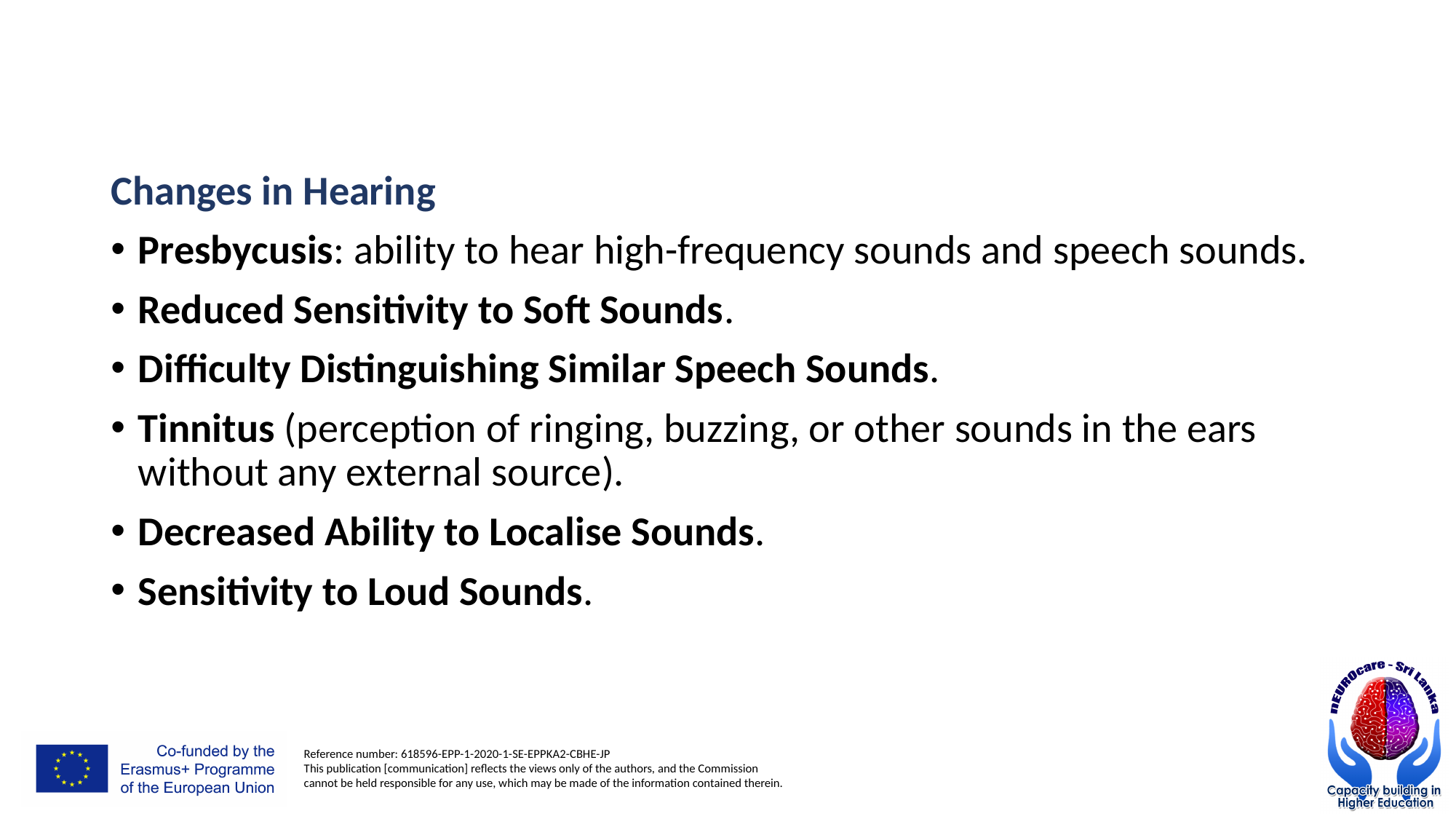

#
Changes in Hearing
Presbycusis: ability to hear high-frequency sounds and speech sounds.
Reduced Sensitivity to Soft Sounds.
Difficulty Distinguishing Similar Speech Sounds.
Tinnitus (perception of ringing, buzzing, or other sounds in the ears without any external source).
Decreased Ability to Localise Sounds.
Sensitivity to Loud Sounds.